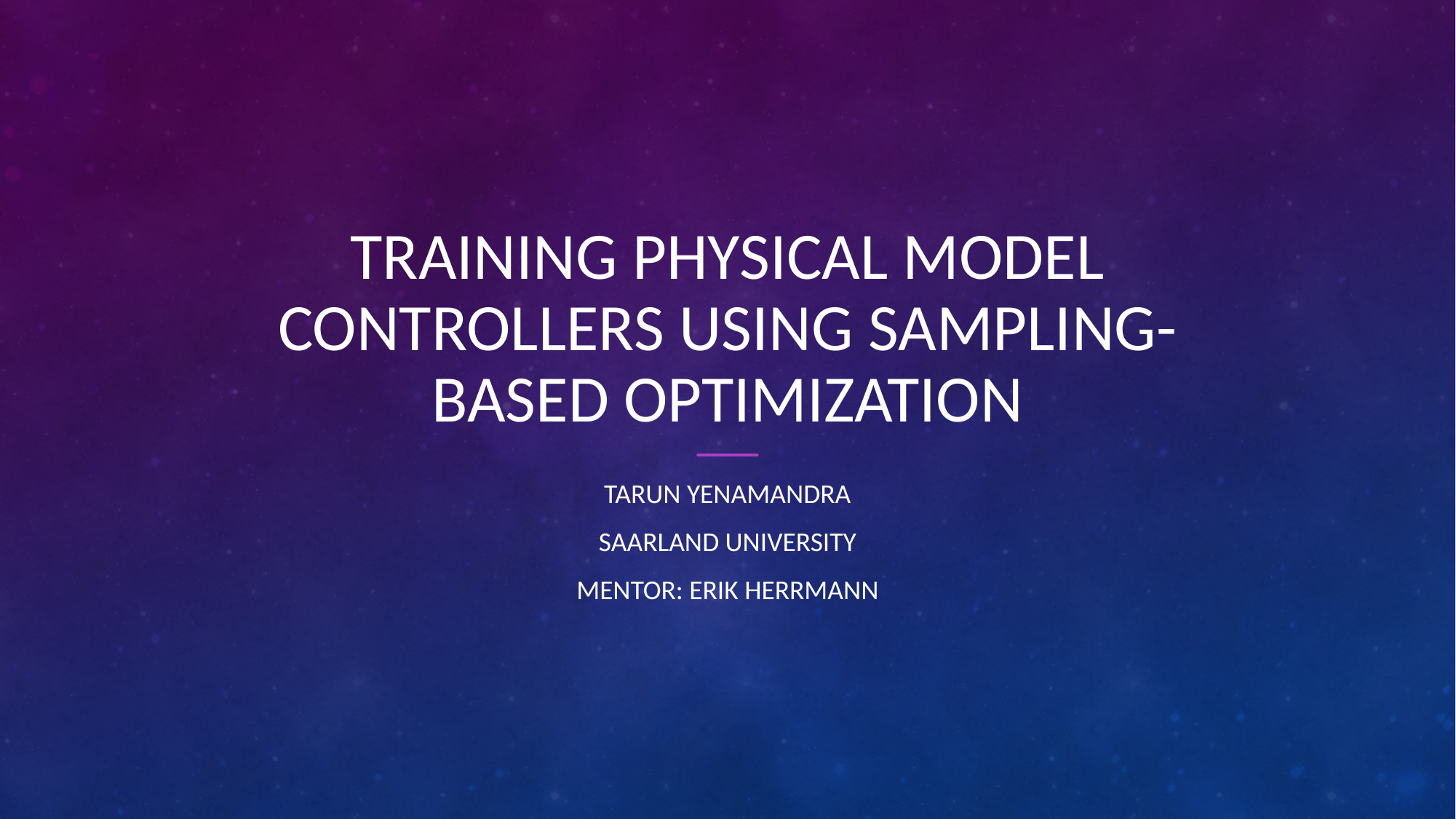

# Training physical model controllers using sampling-based optimization
Tarun Yenamandra
Saarland University
Mentor: Erik herrmann